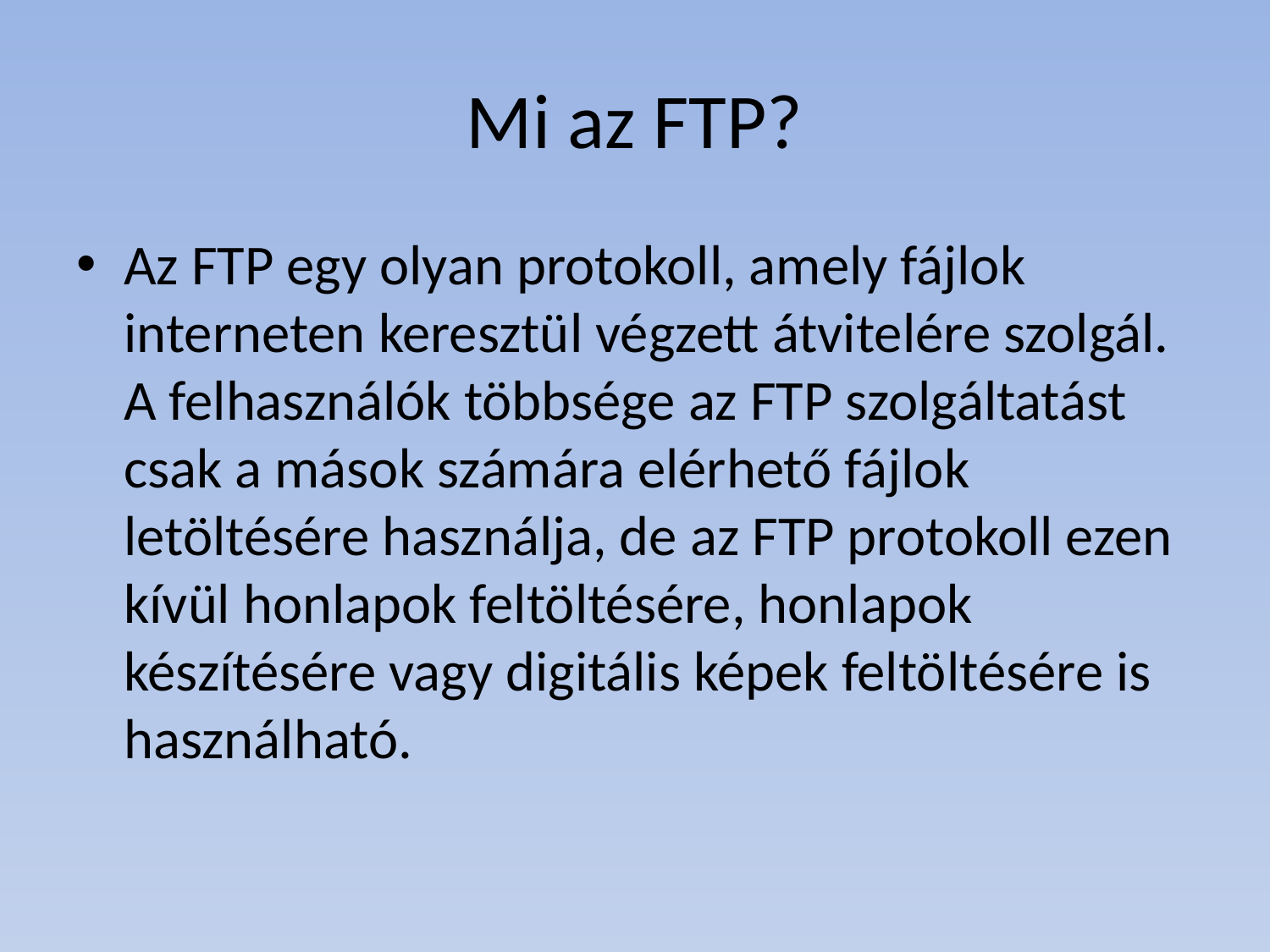

# Mi az FTP?
Az FTP egy olyan protokoll, amely fájlok interneten keresztül végzett átvitelére szolgál. A felhasználók többsége az FTP szolgáltatást csak a mások számára elérhető fájlok letöltésére használja, de az FTP protokoll ezen kívül honlapok feltöltésére, honlapok készítésére vagy digitális képek feltöltésére is használható.